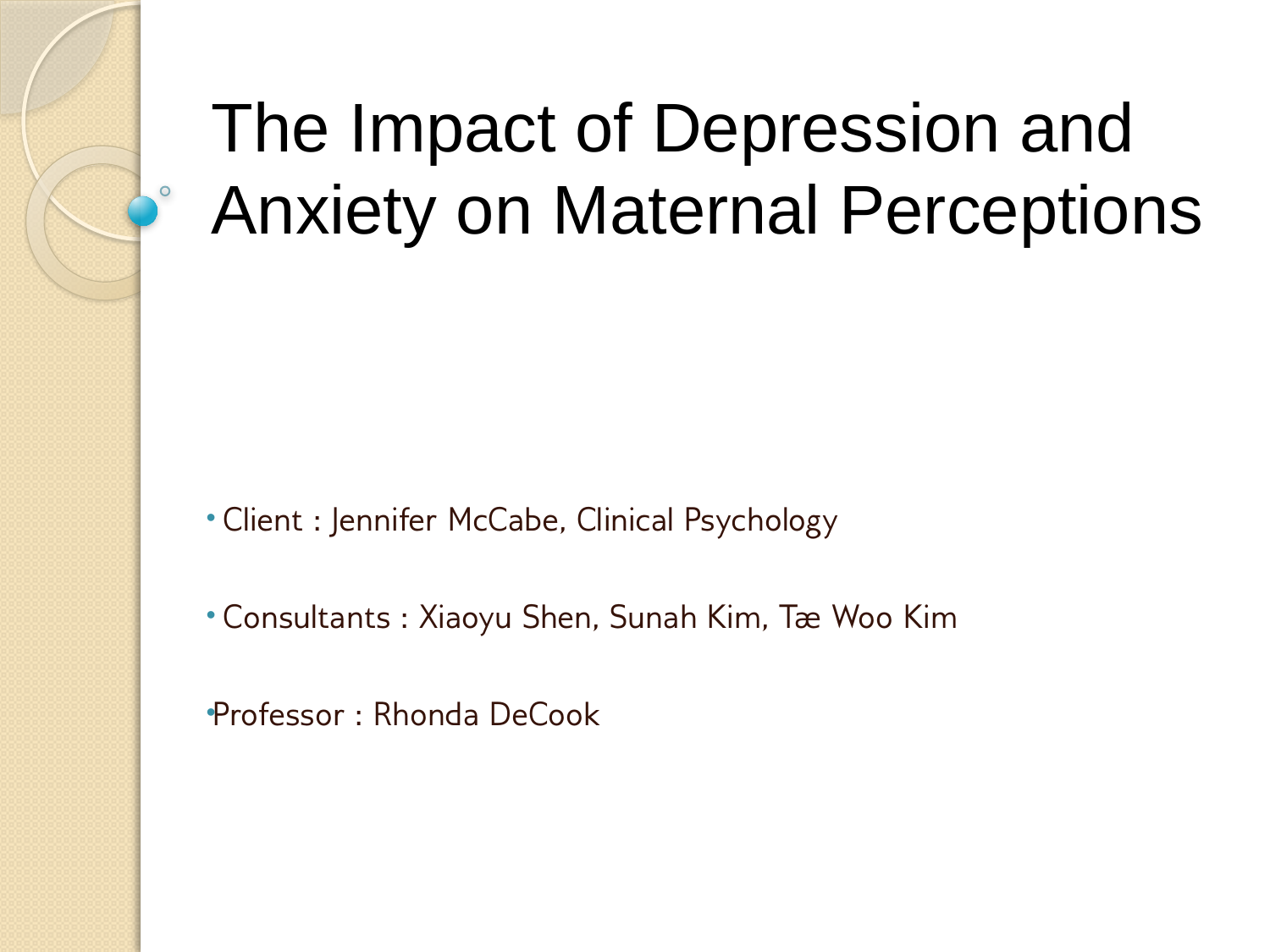

# The Impact of Depression and Anxiety on Maternal Perceptions
 Client : Jennifer McCabe, Clinical Psychology

 Consultants : Xiaoyu Shen, Sunah Kim, Tae Woo Kim

Professor : Rhonda DeCook